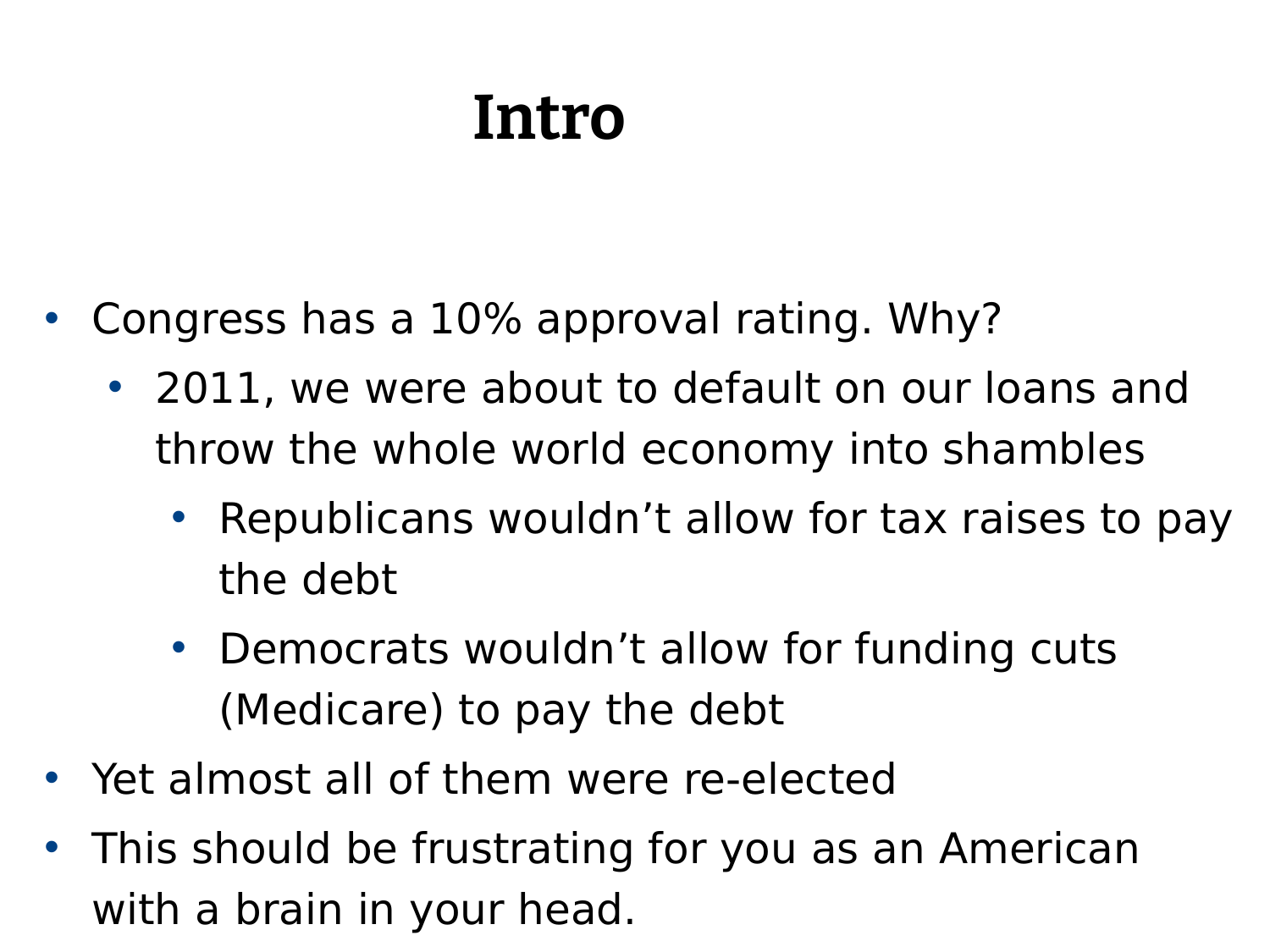

11.1
Intro
Congress has a 10% approval rating. Why?
2011, we were about to default on our loans and throw the whole world economy into shambles
Republicans wouldn’t allow for tax raises to pay the debt
Democrats wouldn’t allow for funding cuts (Medicare) to pay the debt
Yet almost all of them were re-elected
This should be frustrating for you as an American with a brain in your head.